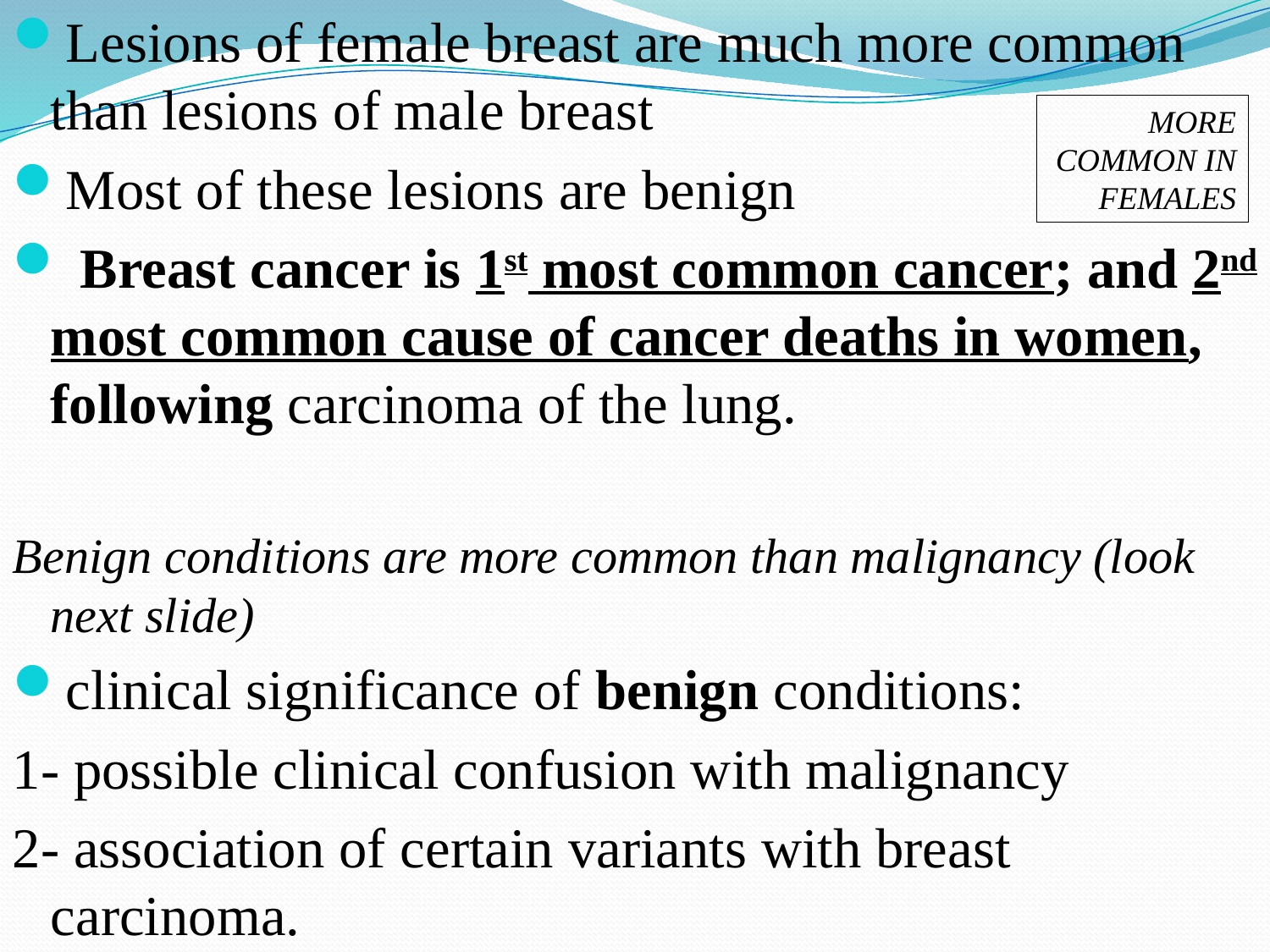

Lesions of female breast are much more common than lesions of male breast
Most of these lesions are benign
 Breast cancer is 1st most common cancer; and 2nd most common cause of cancer deaths in women, following carcinoma of the lung.

Benign conditions are more common than malignancy (look next slide)
clinical significance of benign conditions:
1- possible clinical confusion with malignancy
2- association of certain variants with breast carcinoma.
MORE COMMON IN FEMALES